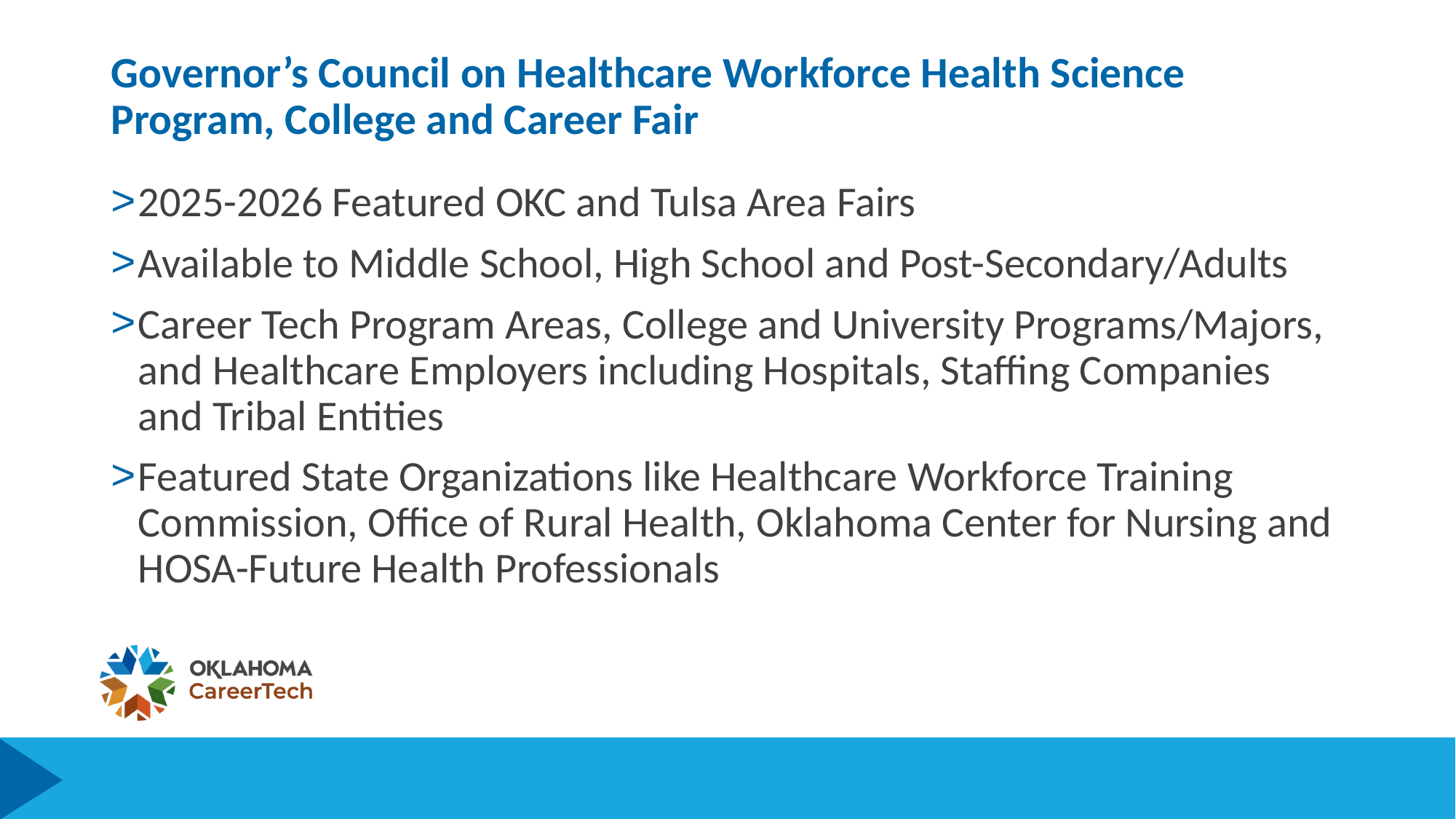

# Governor’s Council on Healthcare Workforce Health Science Program, College and Career Fair
2025-2026 Featured OKC and Tulsa Area Fairs
Available to Middle School, High School and Post-Secondary/Adults
Career Tech Program Areas, College and University Programs/Majors, and Healthcare Employers including Hospitals, Staffing Companies and Tribal Entities
Featured State Organizations like Healthcare Workforce Training Commission, Office of Rural Health, Oklahoma Center for Nursing and HOSA-Future Health Professionals